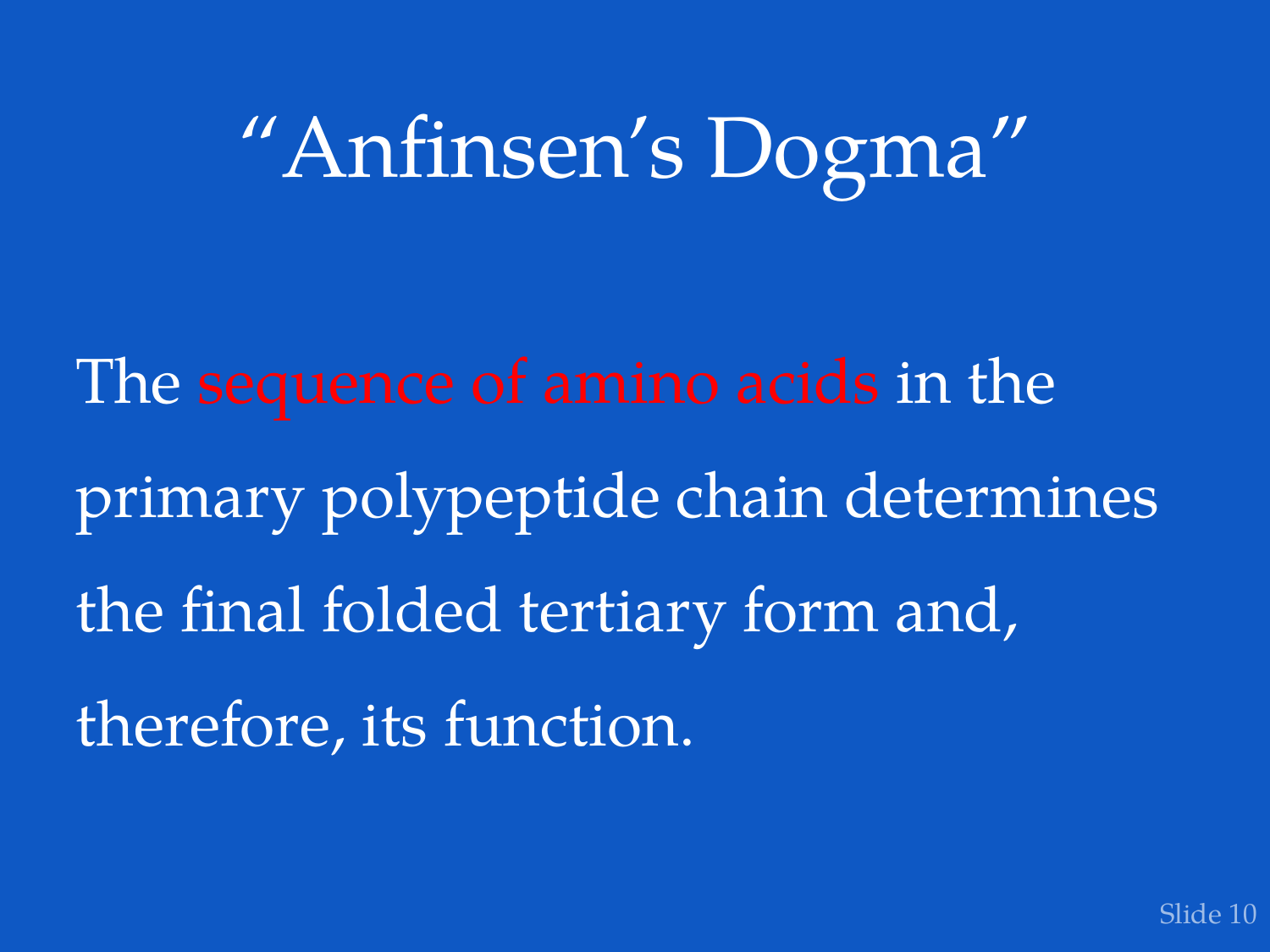

# “Anfinsen’s Dogma”
The sequence of amino acids in the primary polypeptide chain determines the final folded tertiary form and, therefore, its function.
Slide 10